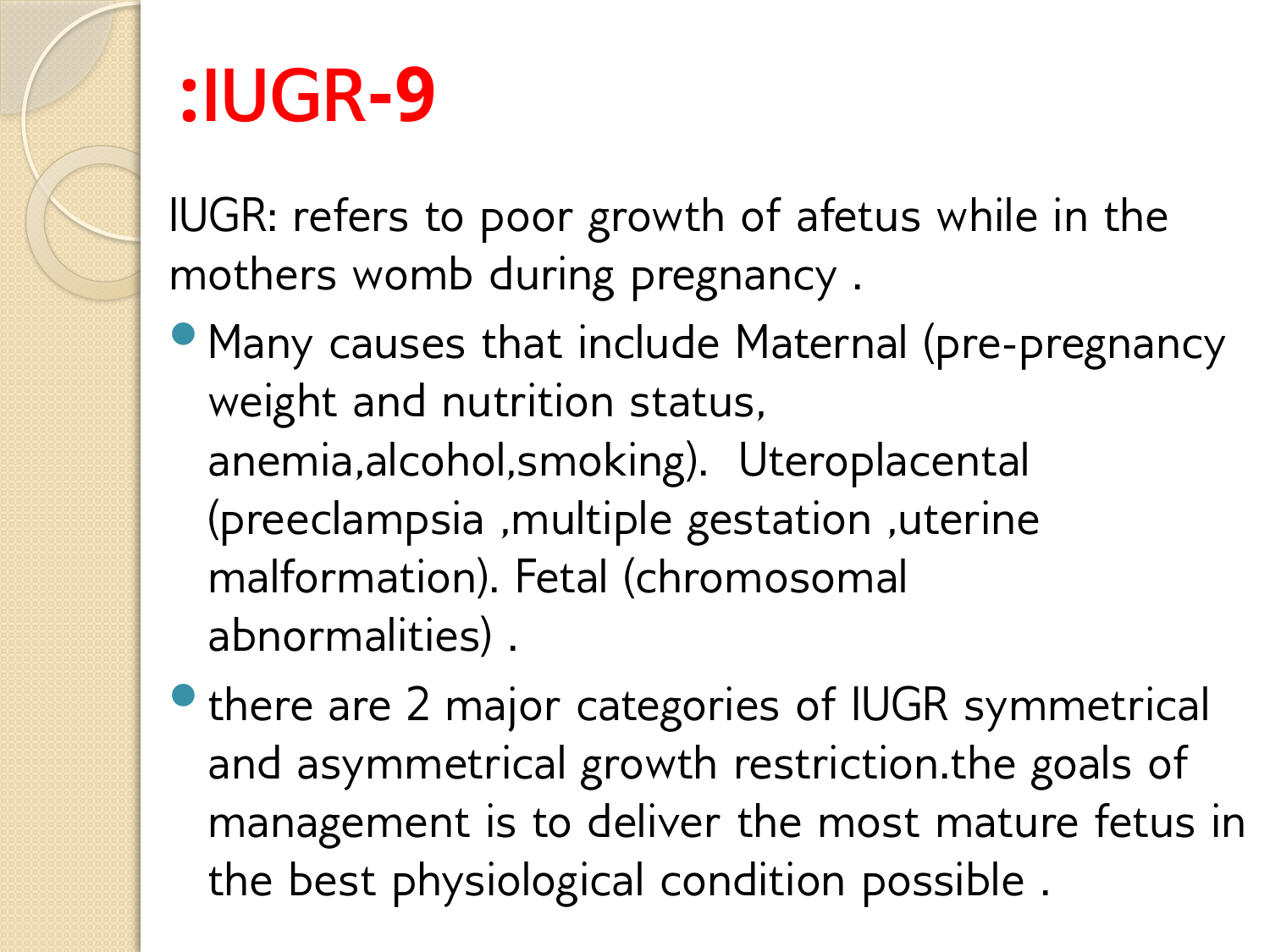

# 9-IUGR:
IUGR: refers to poor growth of afetus while in the mothers womb during pregnancy .
Many causes that include Maternal (pre-pregnancy weight and nutrition status, anemia,alcohol,smoking).  Uteroplacental (preeclampsia ,multiple gestation ,uterine malformation). Fetal (chromosomal   abnormalities) .
there are 2 major categories of IUGR symmetrical and asymmetrical growth restriction.the goals of management is to deliver the most mature fetus in the best physiological condition possible .